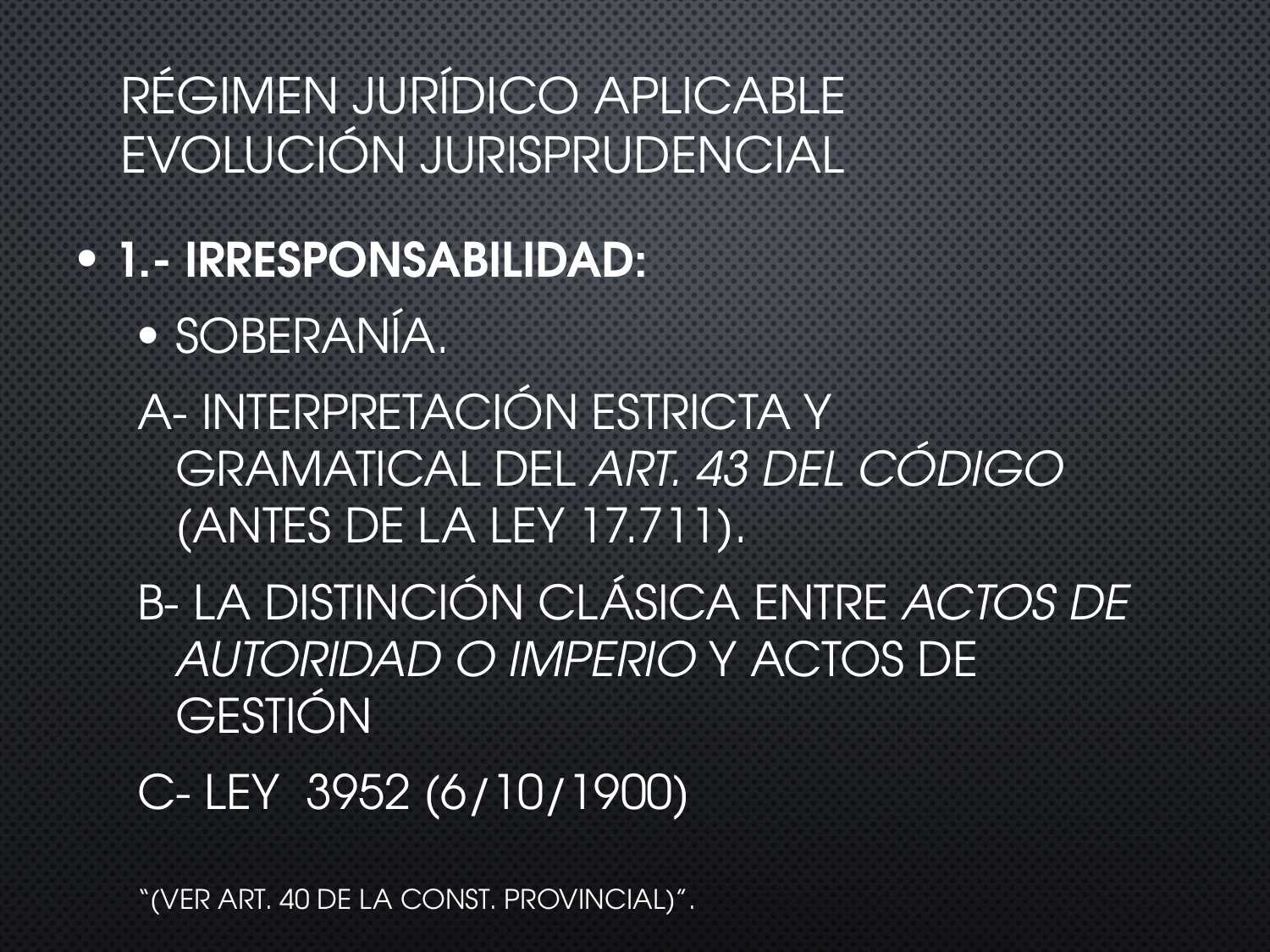

# RÉGIMEN JURÍDICO APLICABLE Evolución Jurisprudencial
1.- IRRESPONSABILIDAD:
SOBERANÍA.
A- interpretación estricta y gramatical del art. 43 del Código (antes de la ley 17.711).
B- la distinción clásica entre actos de autoridad o imperio y actos de gestión
C- Ley  3952 (6/10/1900)

“(ver art. 40 de la Const. Provincial)”.